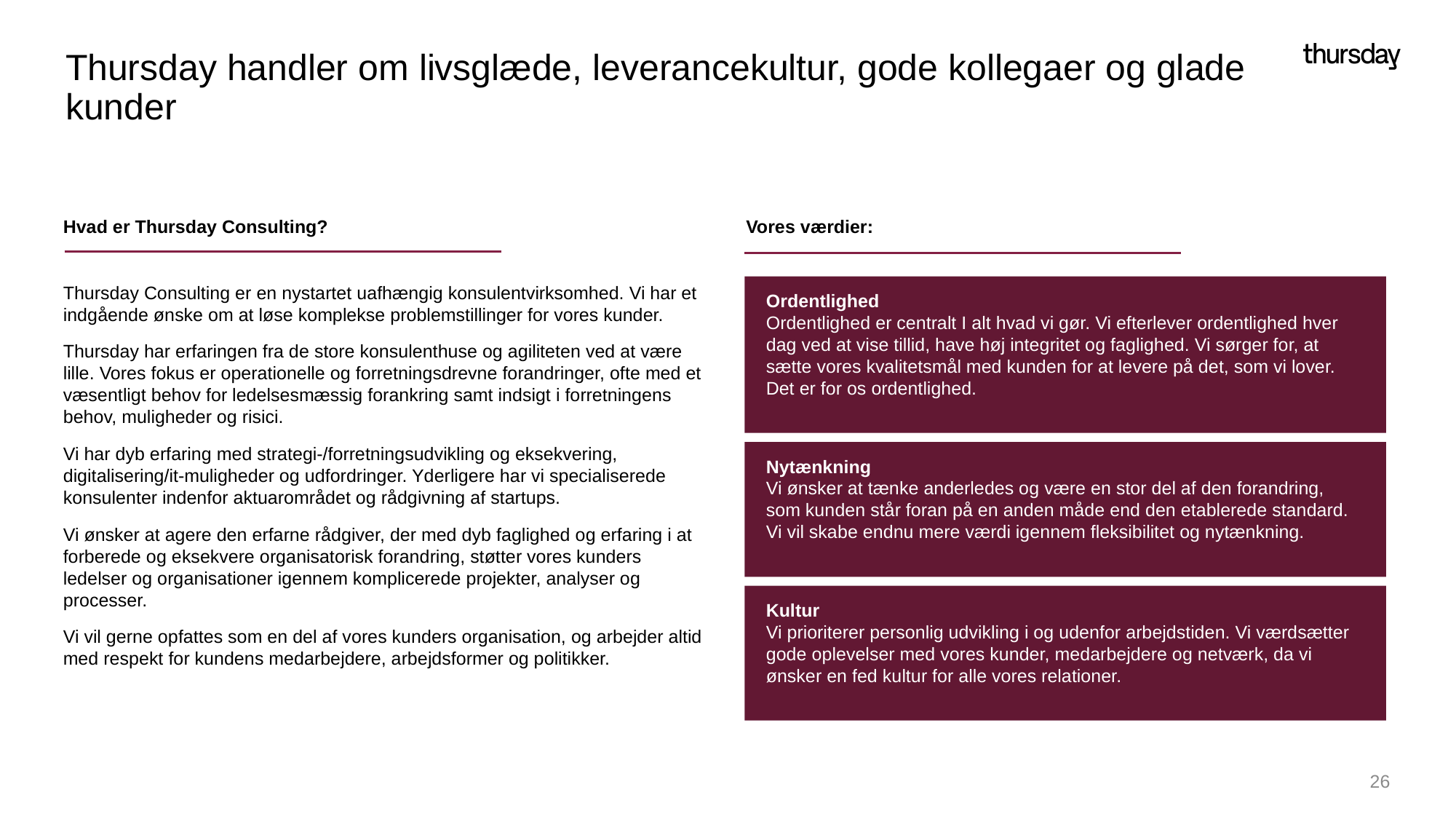

# Thursday handler om livsglæde, leverancekultur, gode kollegaer og glade kunder
Hvad er Thursday Consulting?

Thursday Consulting er en nystartet uafhængig konsulentvirksomhed. Vi har et indgående ønske om at løse komplekse problemstillinger for vores kunder.
Thursday har erfaringen fra de store konsulenthuse og agiliteten ved at være lille. Vores fokus er operationelle og forretningsdrevne forandringer, ofte med et væsentligt behov for ledelsesmæssig forankring samt indsigt i forretningens behov, muligheder og risici.
Vi har dyb erfaring med strategi-/forretningsudvikling og eksekvering, digitalisering/it-muligheder og udfordringer. Yderligere har vi specialiserede konsulenter indenfor aktuarområdet og rådgivning af startups.
Vi ønsker at agere den erfarne rådgiver, der med dyb faglighed og erfaring i at forberede og eksekvere organisatorisk forandring, støtter vores kunders ledelser og organisationer igennem komplicerede projekter, analyser og processer.
Vi vil gerne opfattes som en del af vores kunders organisation, og arbejder altid med respekt for kundens medarbejdere, arbejdsformer og politikker.
Vores værdier:

Ordentlighed
Ordentlighed er centralt I alt hvad vi gør. Vi efterlever ordentlighed hver dag ved at vise tillid, have høj integritet og faglighed. Vi sørger for, at sætte vores kvalitetsmål med kunden for at levere på det, som vi lover. Det er for os ordentlighed.

Nytænkning
Vi ønsker at tænke anderledes og være en stor del af den forandring, som kunden står foran på en anden måde end den etablerede standard. Vi vil skabe endnu mere værdi igennem fleksibilitet og nytænkning.

Kultur
Vi prioriterer personlig udvikling i og udenfor arbejdstiden. Vi værdsætter gode oplevelser med vores kunder, medarbejdere og netværk, da vi ønsker en fed kultur for alle vores relationer.

26